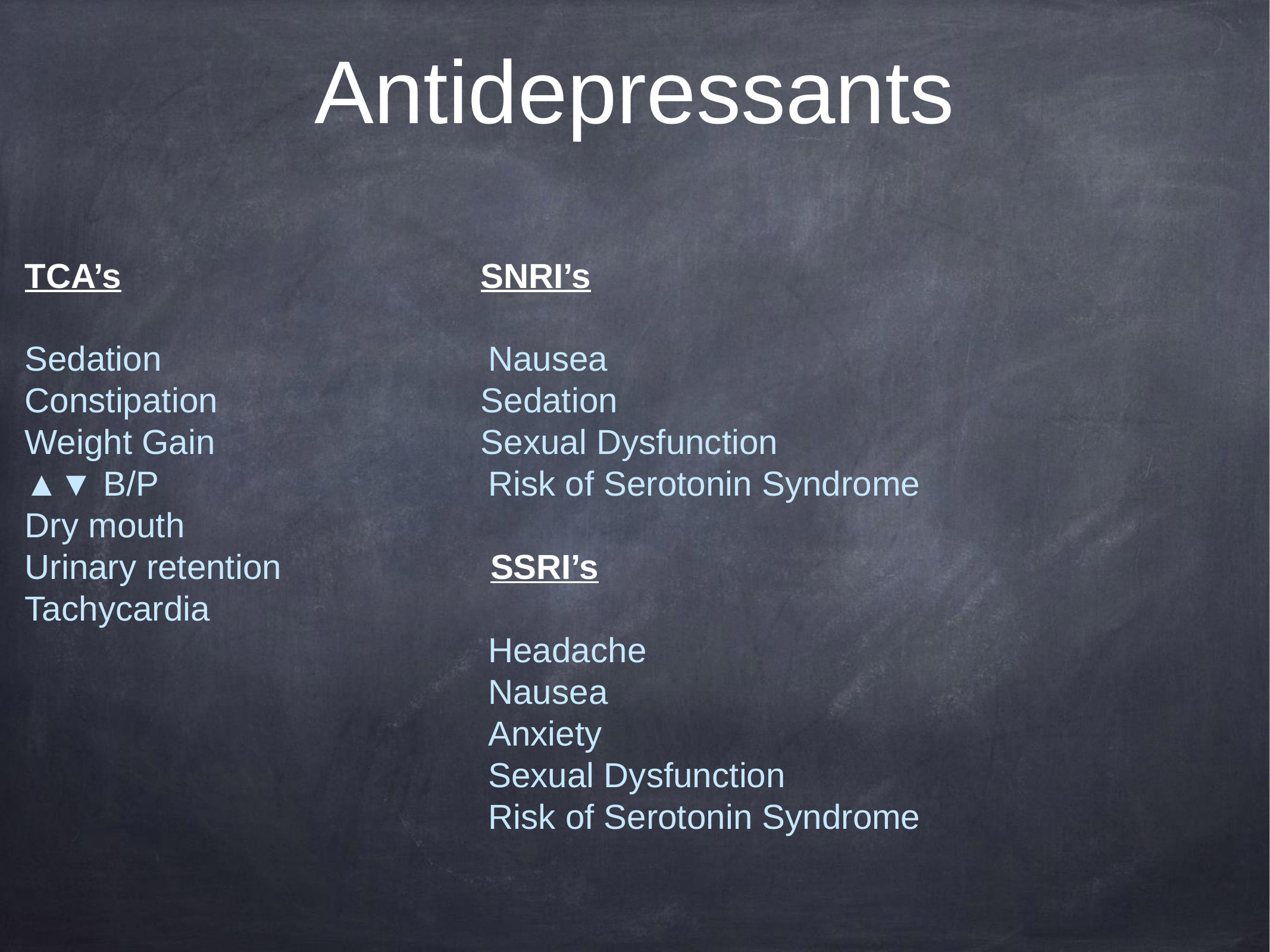

# Antidepressants
TCA’s				 SNRI’s

Sedation			           Nausea
Constipation			 Sedation
Weight Gain			 Sexual Dysfunction
▲▼ B/P			           Risk of Serotonin Syndrome
Dry mouth
Urinary retention 		 	  SSRI’s
Tachycardia
				           Headache
				           Nausea
				           Anxiety
				           Sexual Dysfunction
	         			           Risk of Serotonin Syndrome